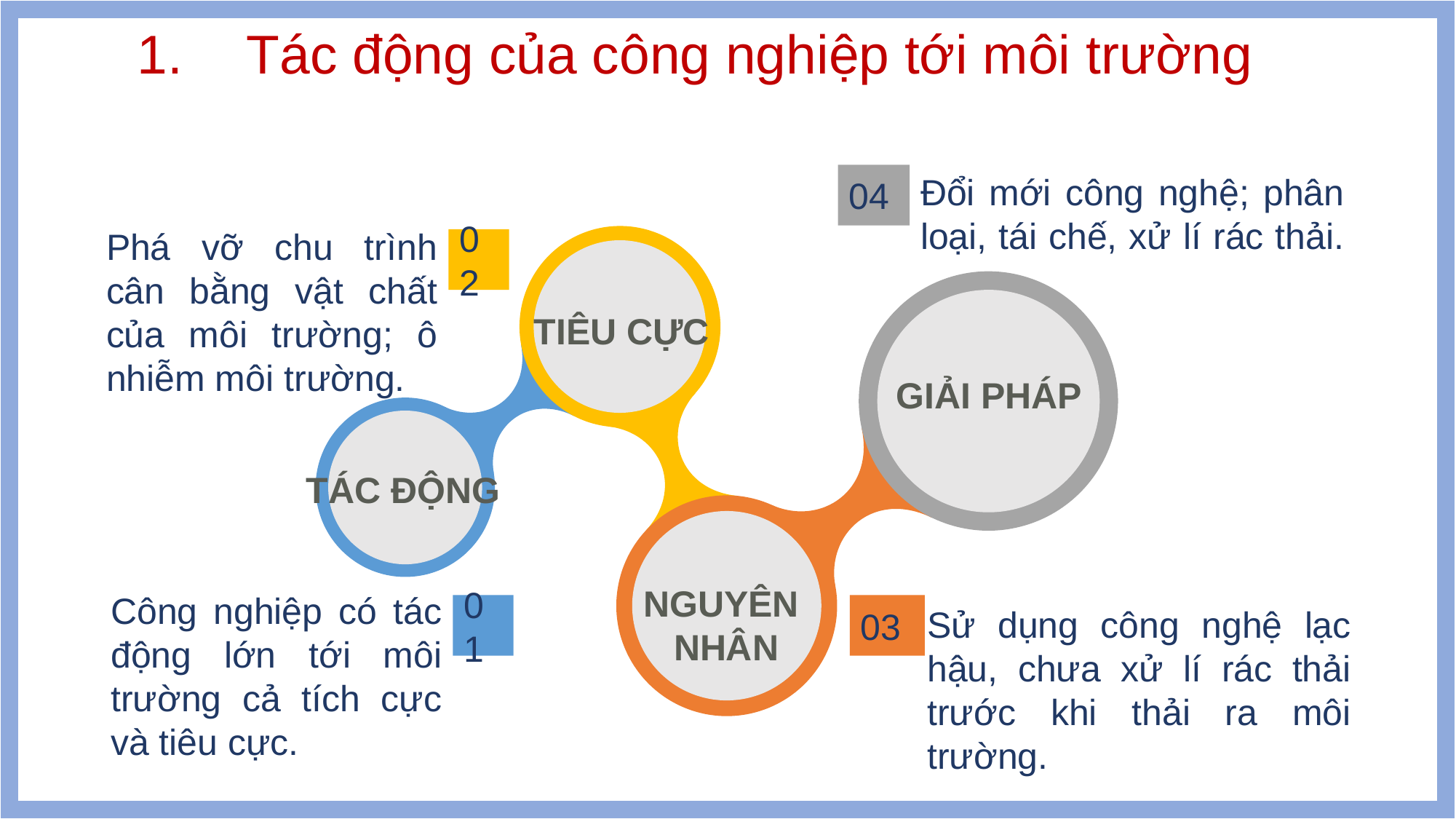

# 1.	Tác động của công nghiệp tới môi trường
Đổi mới công nghệ; phân loại, tái chế, xử lí rác thải.
04

GIẢI PHÁP
Phá vỡ chu trình cân bằng vật chất của môi trường; ô nhiễm môi trường.
02

TIÊU CỰC

TÁC ĐỘNG
Công nghiệp có tác động lớn tới môi trường cả tích cực và tiêu cực.
01

NGUYÊN
NHÂN
03
Sử dụng công nghệ lạc hậu, chưa xử lí rác thải trước khi thải ra môi trường.
10